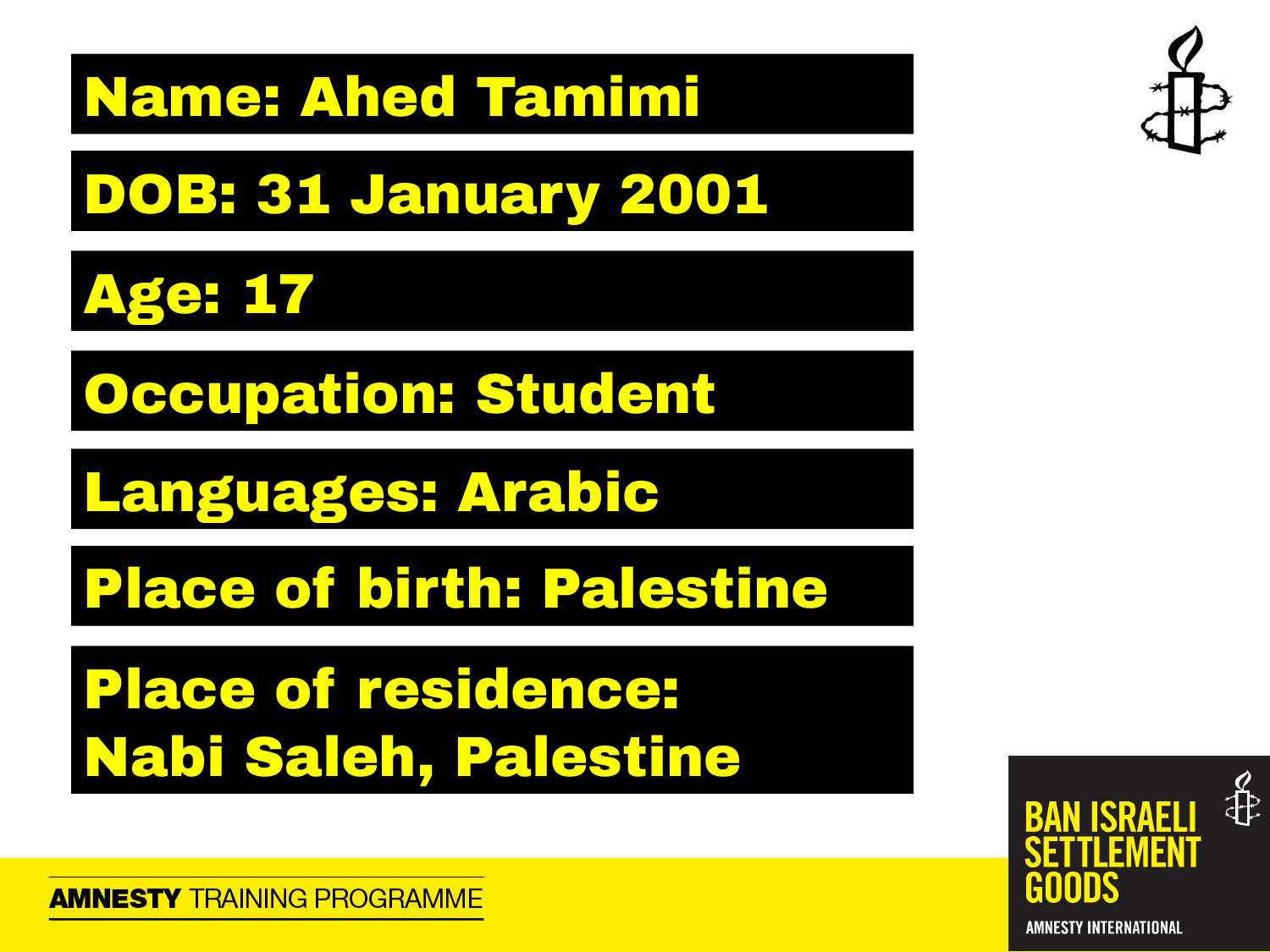

Name: Ahed Tamimi
DOB: 31 January 2001
Age: 17
Occupation: Student
Languages: Arabic
Place of birth: Palestine
Place of residence:
Nabi Saleh, Palestine